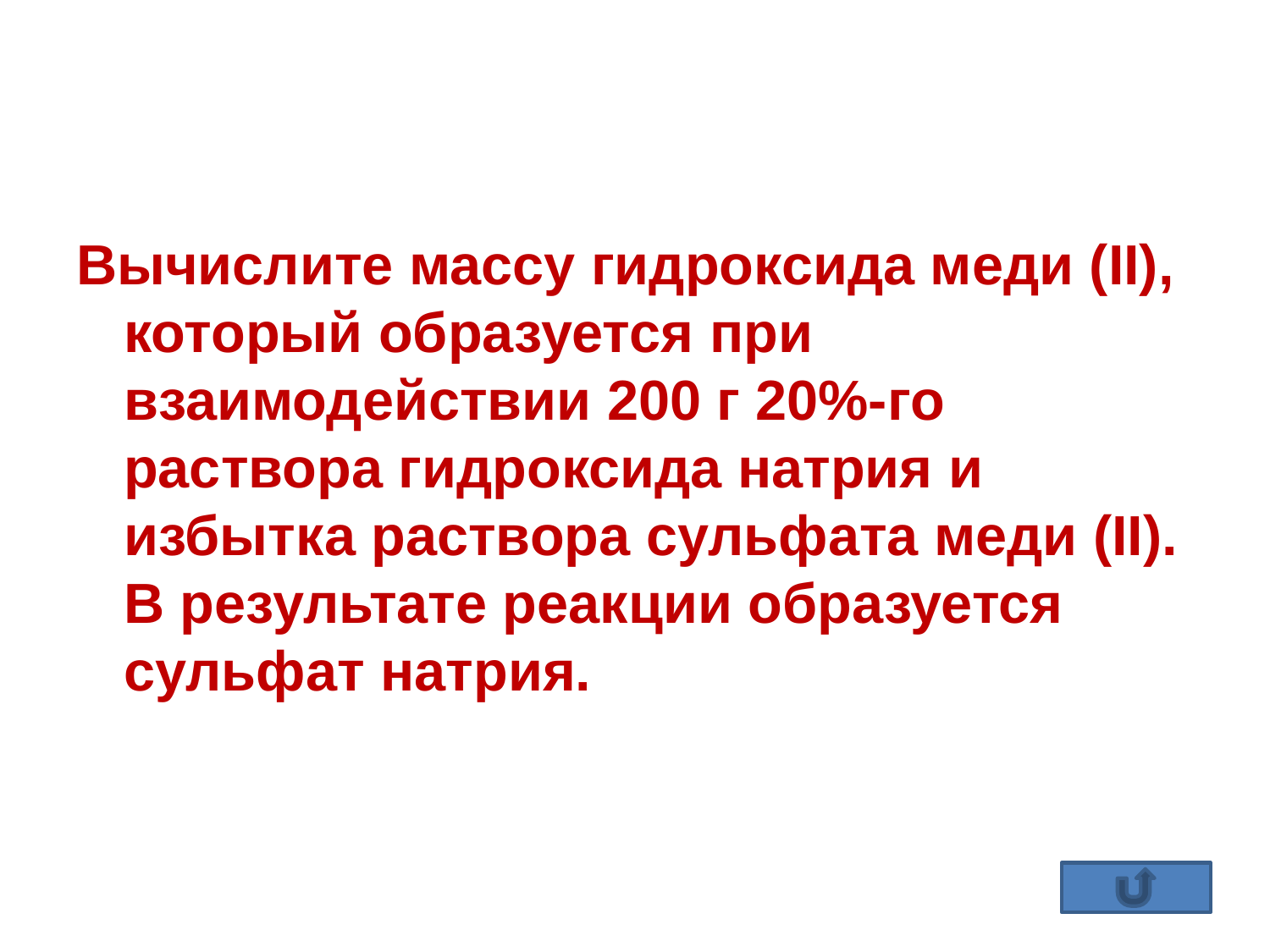

#
Вычислите массу гидроксида меди (II), который образуется при взаимодействии 200 г 20%-го раствора гидроксида натрия и избытка раствора сульфата меди (II). В результате реакции образуется сульфат натрия.